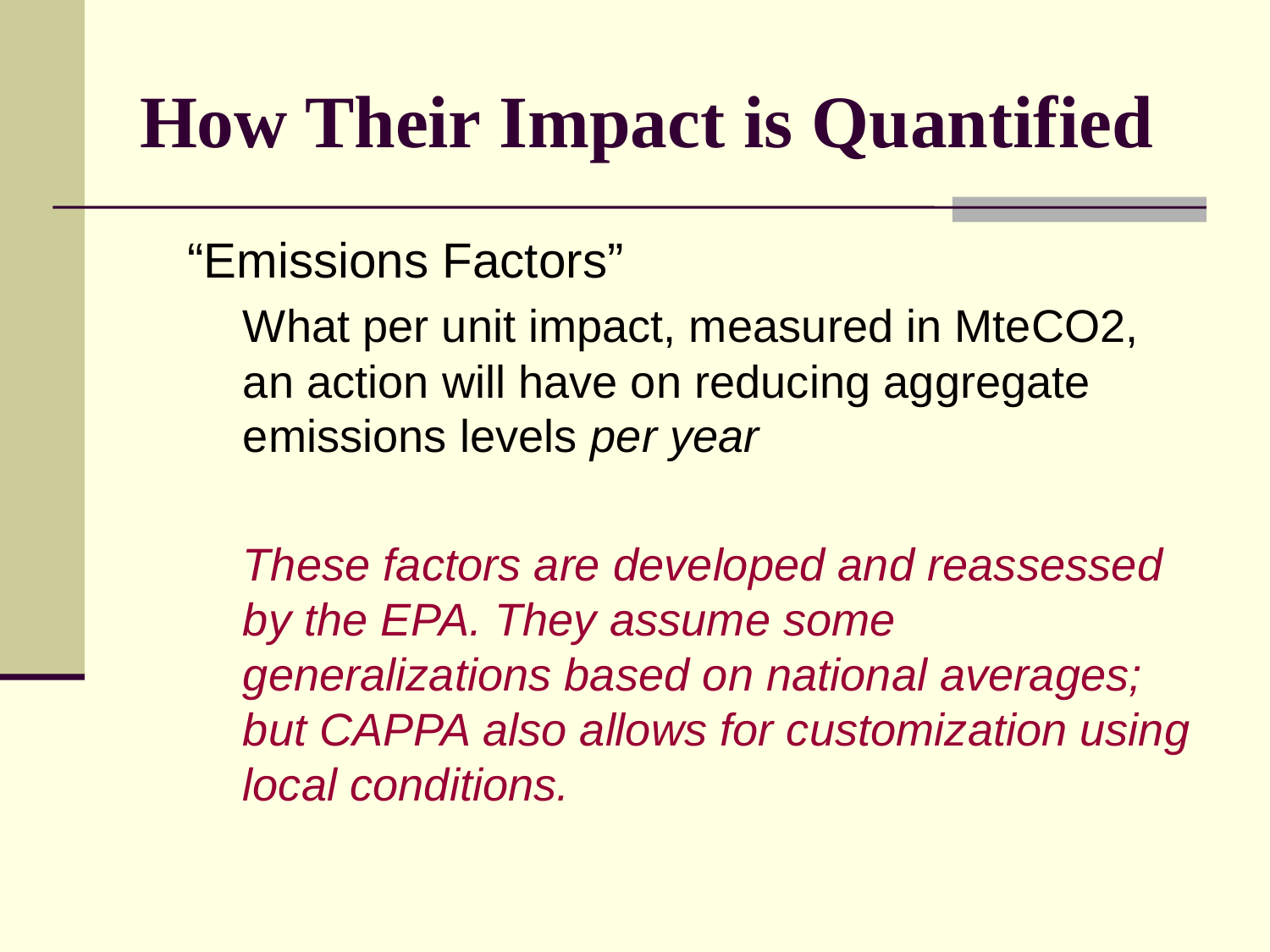

How Their Impact is Quantified
	“Emissions Factors”
	What per unit impact, measured in MteCO2, an action will have on reducing aggregate emissions levels per year

	These factors are developed and reassessed by the EPA. They assume some generalizations based on national averages;  but CAPPA also allows for customization using local conditions.